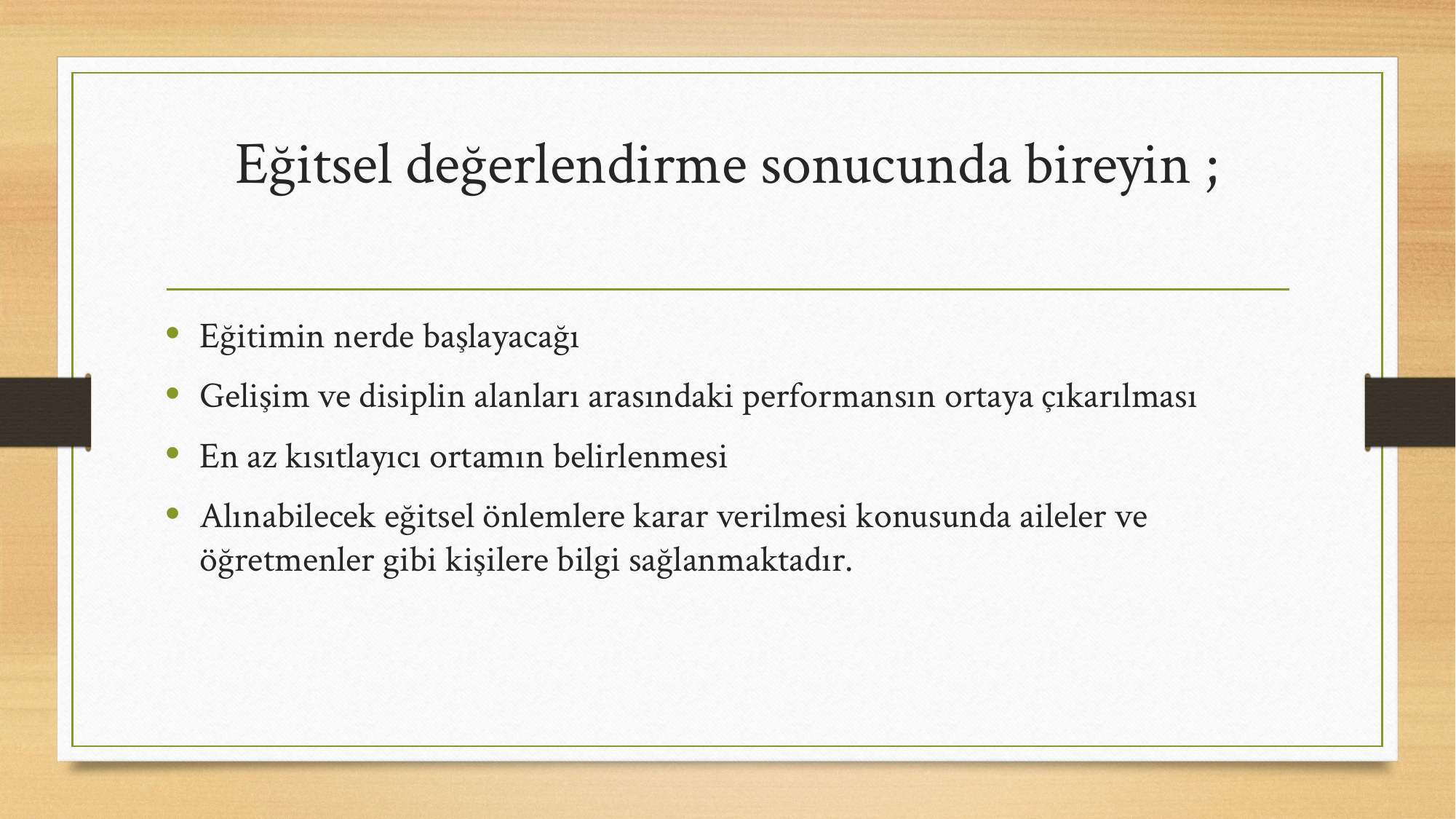

# Eğitsel değerlendirme sonucunda bireyin ;
Eğitimin nerde başlayacağı
Gelişim ve disiplin alanları arasındaki performansın ortaya çıkarılması
En az kısıtlayıcı ortamın belirlenmesi
Alınabilecek eğitsel önlemlere karar verilmesi konusunda aileler ve öğretmenler gibi kişilere bilgi sağlanmaktadır.